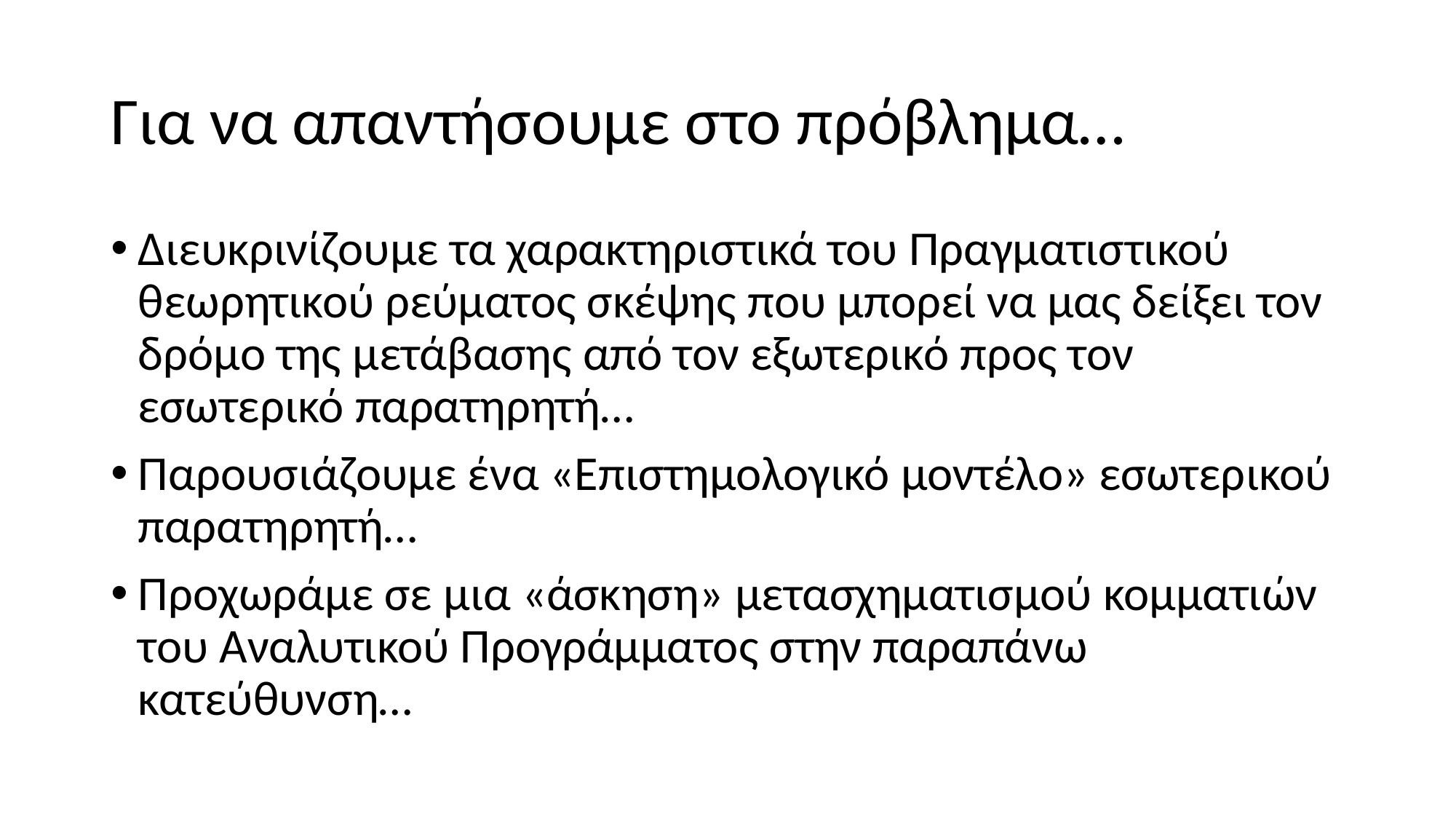

# Για να απαντήσουμε στο πρόβλημα…
Διευκρινίζουμε τα χαρακτηριστικά του Πραγματιστικού θεωρητικού ρεύματος σκέψης που μπορεί να μας δείξει τον δρόμο της μετάβασης από τον εξωτερικό προς τον εσωτερικό παρατηρητή…
Παρουσιάζουμε ένα «Επιστημολογικό μοντέλο» εσωτερικού παρατηρητή…
Προχωράμε σε μια «άσκηση» μετασχηματισμού κομματιών του Αναλυτικού Προγράμματος στην παραπάνω κατεύθυνση…